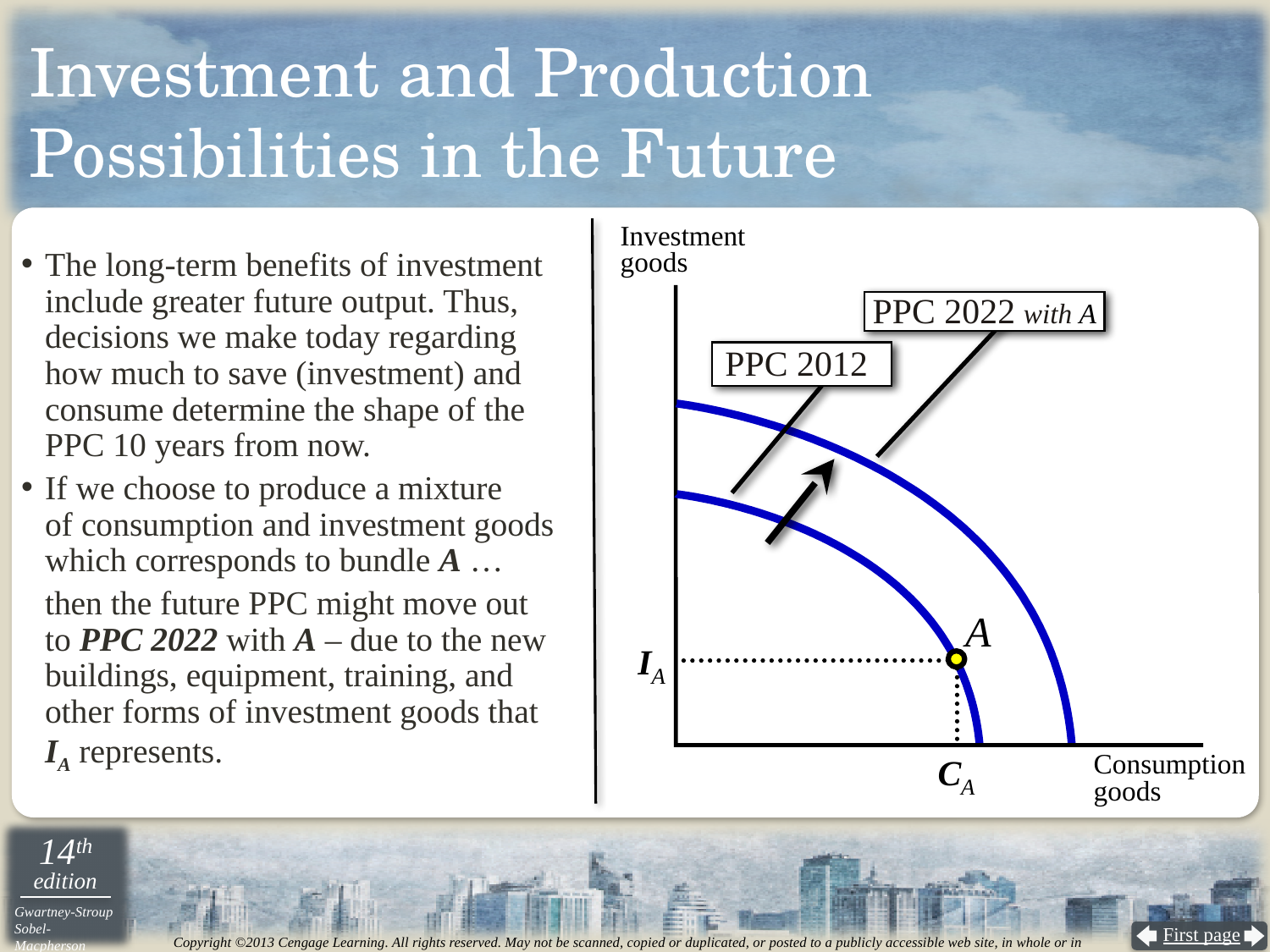

# Investment and Production Possibilities in the Future

Investment
goods
The long-term benefits of investment include greater future output. Thus, decisions we make today regarding how much to save (investment) and consume determine the shape of the PPC 10 years from now.
If we choose to produce a mixture
of consumption and investment goods which corresponds to bundle A …
then the future PPC might move out
to PPC 2022 with A – due to the new buildings, equipment, training, and other forms of investment goods that
IA represents.

PPC 2022 with A

PPC 2012

A

IA

CA

Consumption
goods